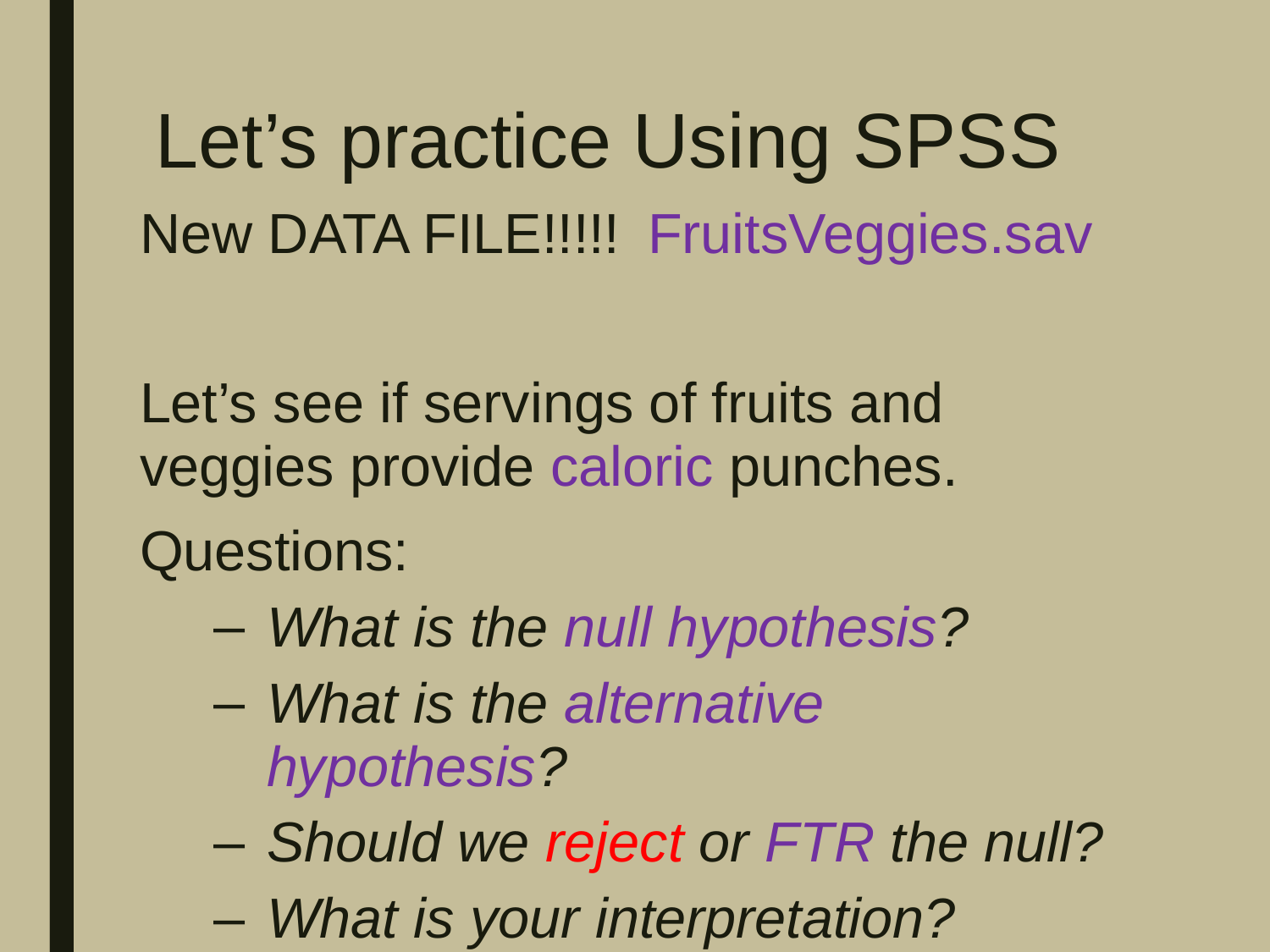

# Let’s practice Using SPSS
New DATA FILE!!!!!	FruitsVeggies.sav

Let’s see if servings of fruits and veggies provide caloric punches.
Questions:
What is the null hypothesis?
What is the alternative hypothesis?
Should we reject or FTR the null?
What is your interpretation?